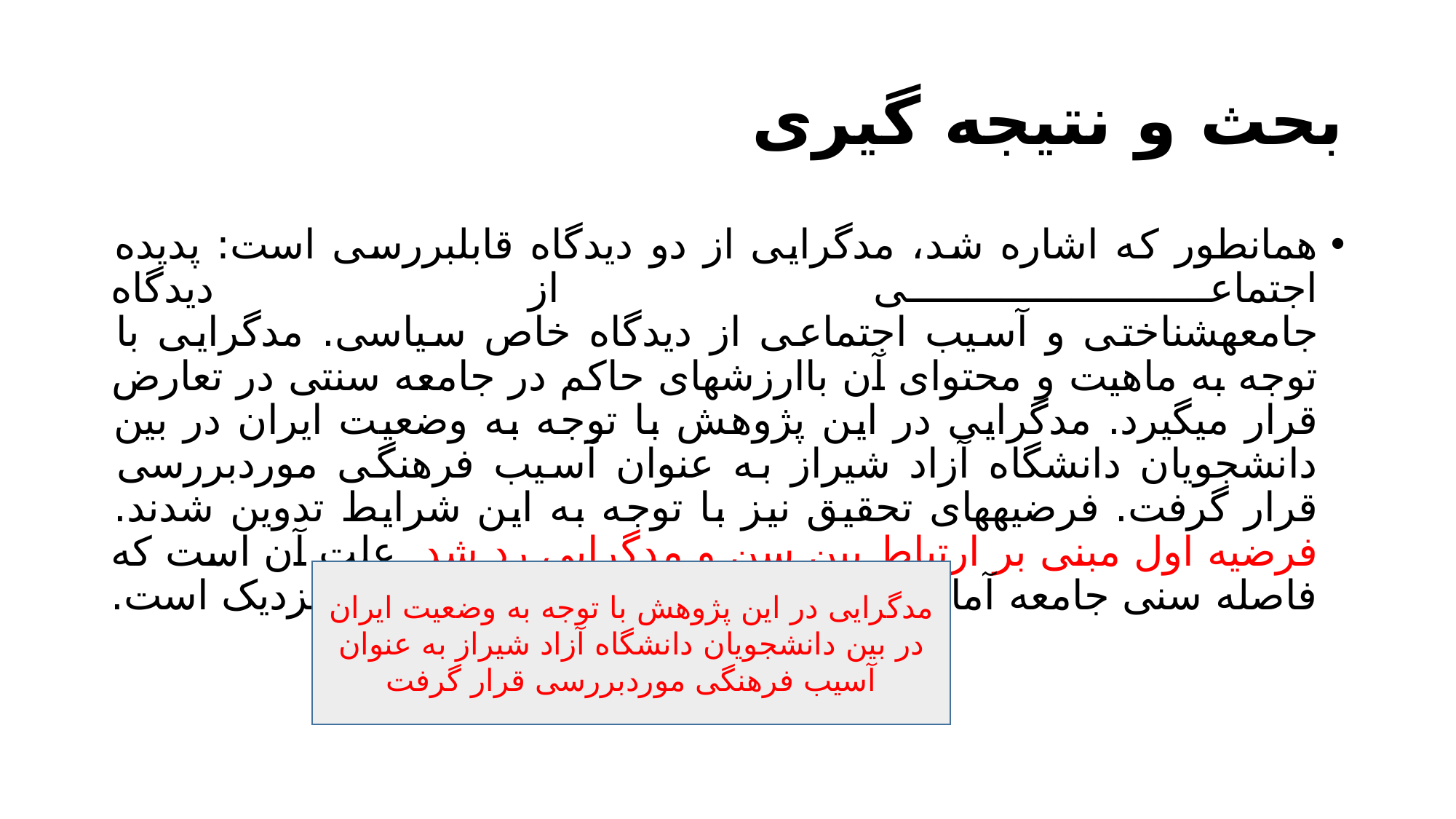

# بحث و نتیجه گیری
همانطور که اشاره شد، مدگرایی از دو دیدگاه قابلبررسی است: پدیده اجتماعی از دیدگاه
جامعهشناختی و آسیب اجتماعی از دیدگاه خاص سیاسی. مدگرایی با توجه به ماهیت و محتوای آن باارزشهای حاکم در جامعه سنتی در تعارض قرار میگیرد. مدگرایی در این پژوهش با توجه به وضعیت ایران در بین دانشجویان دانشگاه آزاد شیراز به عنوان آسیب فرهنگی موردبررسی قرار گرفت. فرضیههای تحقیق نیز با توجه به این شرایط تدوین شدند. فرضیه اول مبنی بر ارتباط بین سن و مدگرایی رد شد. علت آن است که فاصله سنی جامعه آماری و به تبعه آن حجم نمونه با یکدیگر نزدیک است.

مدگرایی در این پژوهش با توجه به وضعیت ایران در بین دانشجویان دانشگاه آزاد شیراز به عنوان آسیب فرهنگی موردبررسی قرار گرفت